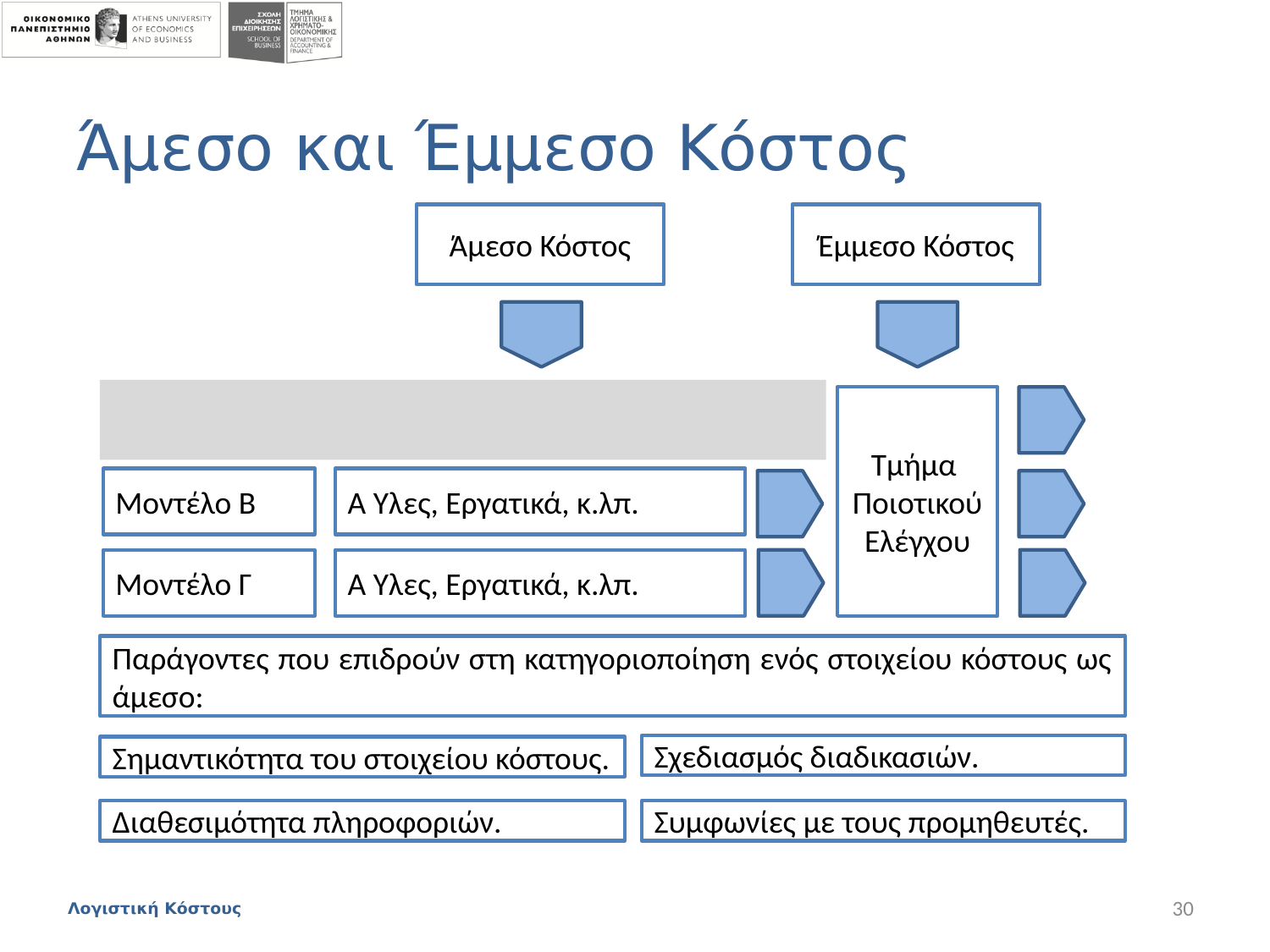

# Άμεσο και Έμμεσο Κόστος
Άμεσο Κόστος

Έμμεσο Κόστος

Ά Ύλες, Εργατικά, κ.λπ.
Τμήμα  Ποιοτικού Ελέγχου
Μοντέλο Α
Μοντέλο Β
Ά Ύλες, Εργατικά, κ.λπ.

Ά Ύλες, Εργατικά, κ.λπ.

Μοντέλο Γ
Παράγοντες που επιδρούν στη κατηγοριοποίηση ενός στοιχείου κόστους ως άμεσο:
Σχεδιασμός διαδικασιών.
Σημαντικότητα του στοιχείου κόστους.
Διαθεσιμότητα πληροφοριών.
Συμφωνίες με τους προμηθευτές.
Λογιστική Κόστους
30